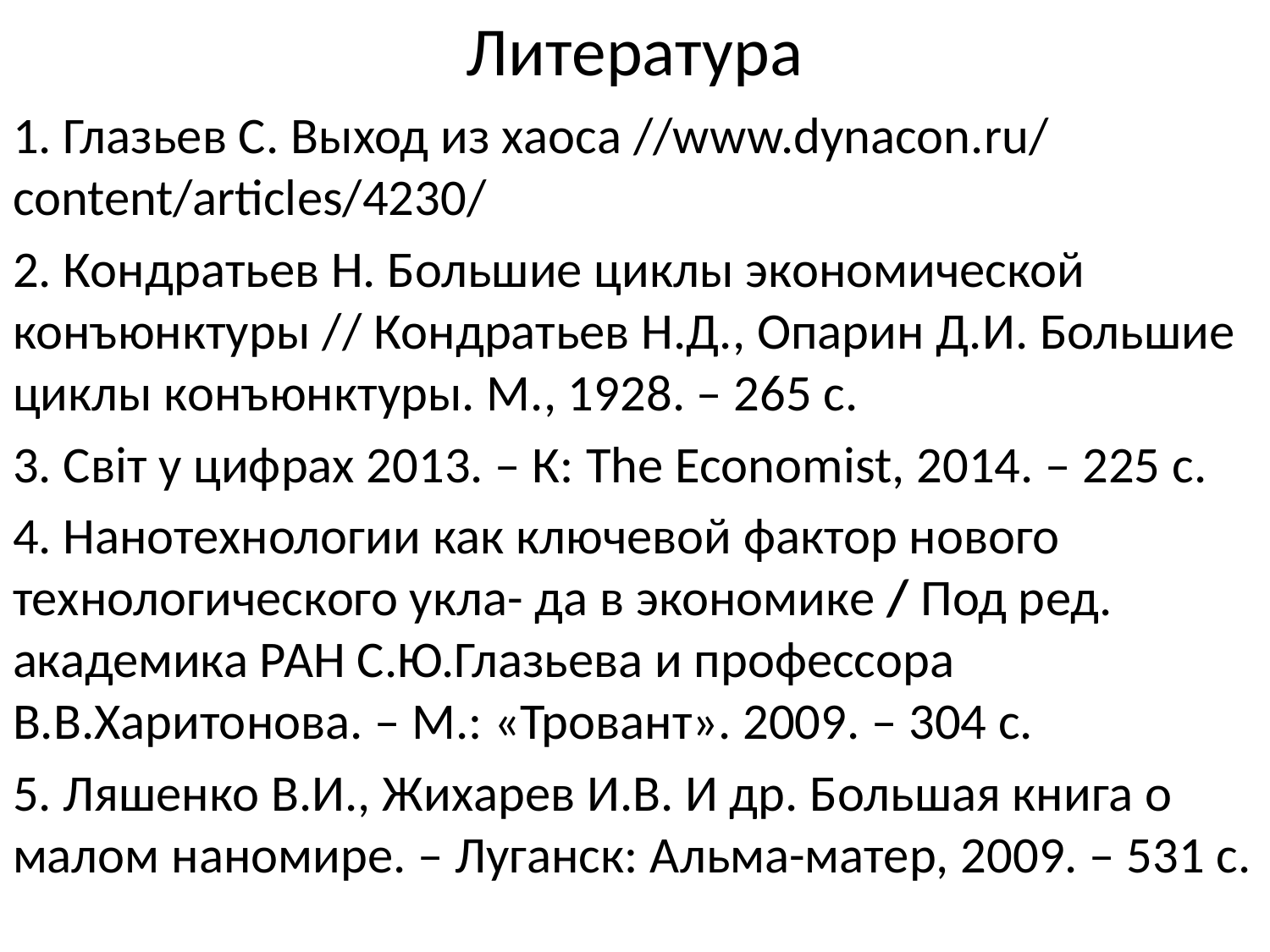

# Литература
1. Глазьев С. Выход из хаоса //www.dynacon.ru/ content/articles/4230/
2. Кондратьев Н. Большие циклы экономической конъюнктуры // Кондратьев Н.Д., Опарин Д.И. Большие циклы конъюнктуры. М., 1928. – 265 с.
3. Світ у цифрах 2013. – К: The Economist, 2014. – 225 с.
4. Нанотехнологии как ключевой фактор нового технологического укла- да в экономике / Под ред. академика РАН С.Ю.Глазьева и профессора В.В.Харитонова. – М.: «Тровант». 2009. – 304 с.
5. Ляшенко В.И., Жихарев И.В. И др. Большая книга о малом наномире. – Луганск: Альма-матер, 2009. – 531 с.